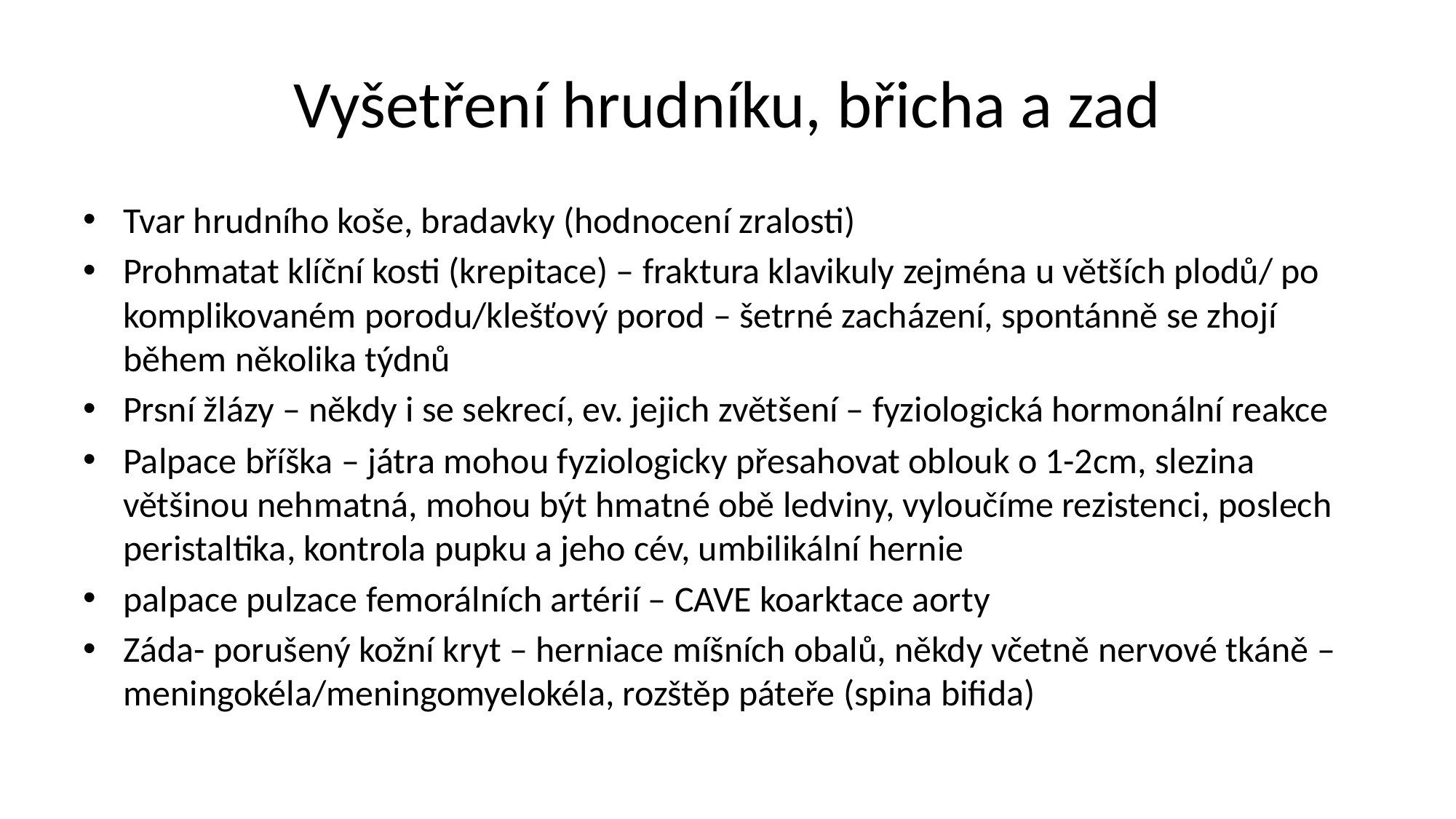

# Vyšetření hrudníku, břicha a zad
Tvar hrudního koše, bradavky (hodnocení zralosti)
Prohmatat klíční kosti (krepitace) – fraktura klavikuly zejména u větších plodů/ po komplikovaném porodu/klešťový porod – šetrné zacházení, spontánně se zhojí během několika týdnů
Prsní žlázy – někdy i se sekrecí, ev. jejich zvětšení – fyziologická hormonální reakce
Palpace bříška – játra mohou fyziologicky přesahovat oblouk o 1-2cm, slezina většinou nehmatná, mohou být hmatné obě ledviny, vyloučíme rezistenci, poslech peristaltika, kontrola pupku a jeho cév, umbilikální hernie
palpace pulzace femorálních artérií – CAVE koarktace aorty
Záda- porušený kožní kryt – herniace míšních obalů, někdy včetně nervové tkáně – meningokéla/meningomyelokéla, rozštěp páteře (spina bifida)